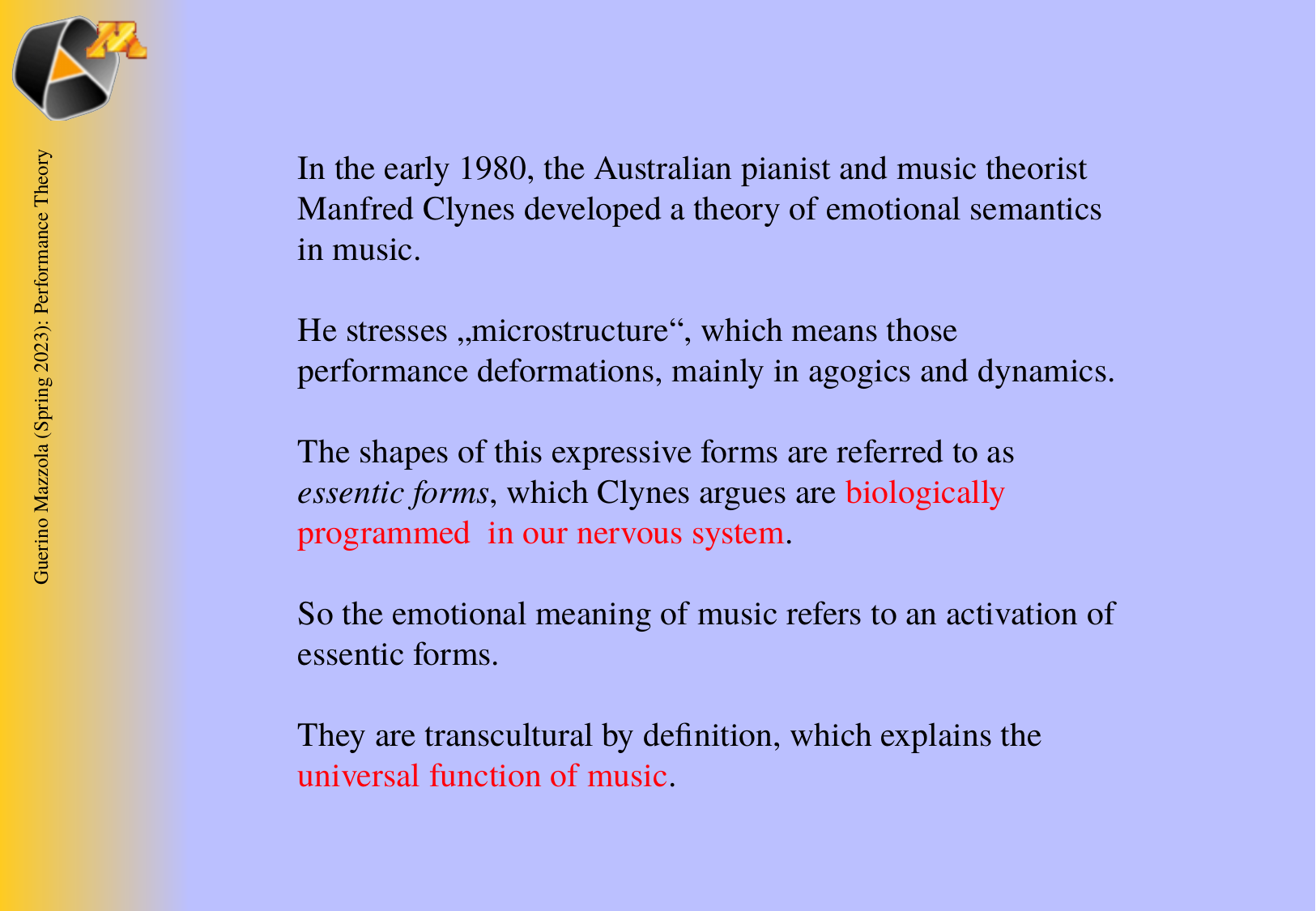

In the early 1980, the Australian pianist and music theorist Manfred Clynes developed a theory of emotional semantics in music.
He stresses „microstructure“, which means those performance deformations, mainly in agogics and dynamics.
The shapes of this expressive forms are referred to as essentic forms, which Clynes argues are biologically programmed  in our nervous system.
So the emotional meaning of music refers to an activation of essentic forms.
They are transcultural by definition, which explains the universal function of music.